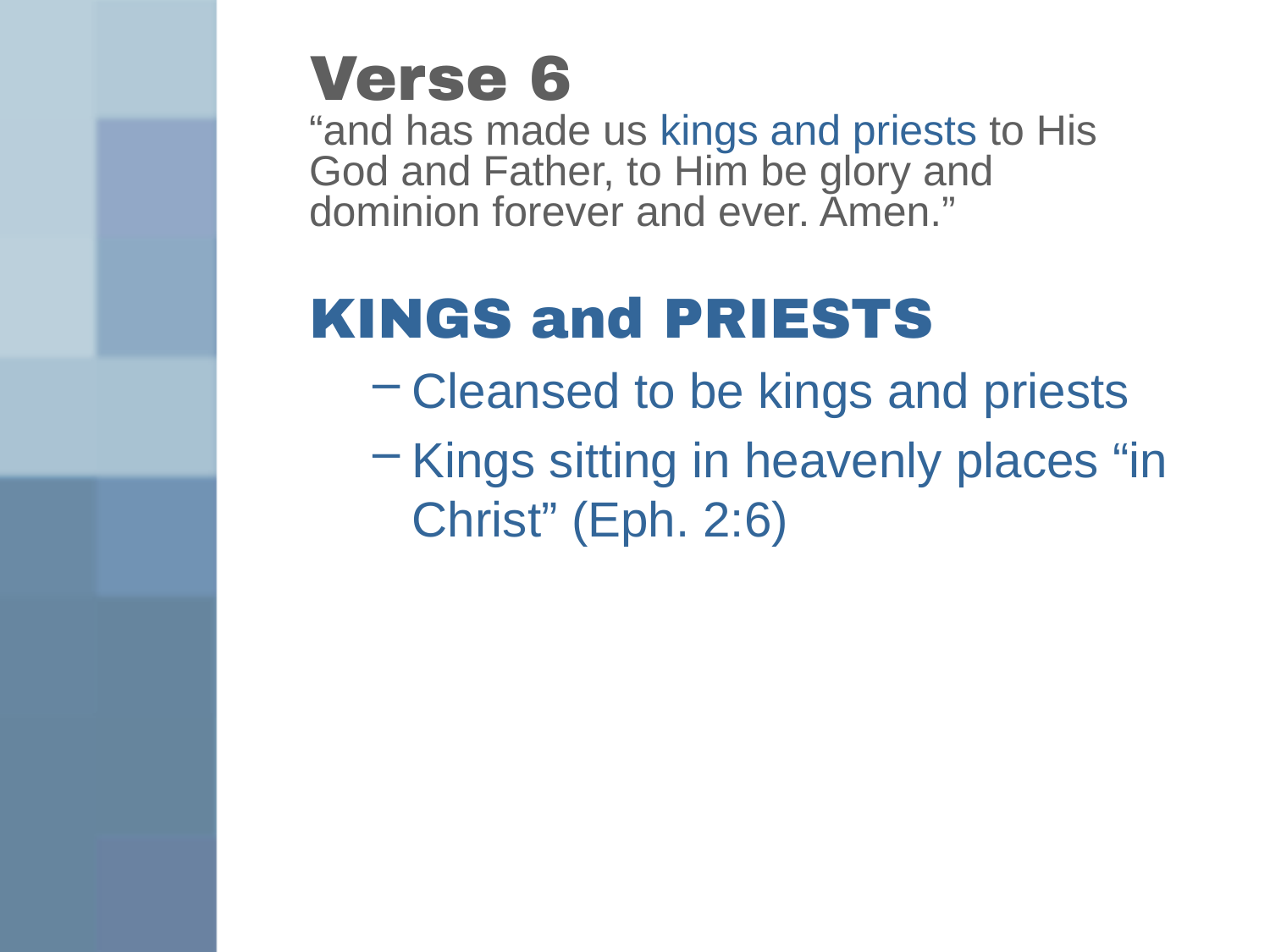

# Verse 6 “and has made us kings and priests to His God and Father, to Him be glory and dominion forever and ever. Amen.”
KINGS and PRIESTS
Cleansed to be kings and priests
Kings sitting in heavenly places “in Christ” (Eph. 2:6)